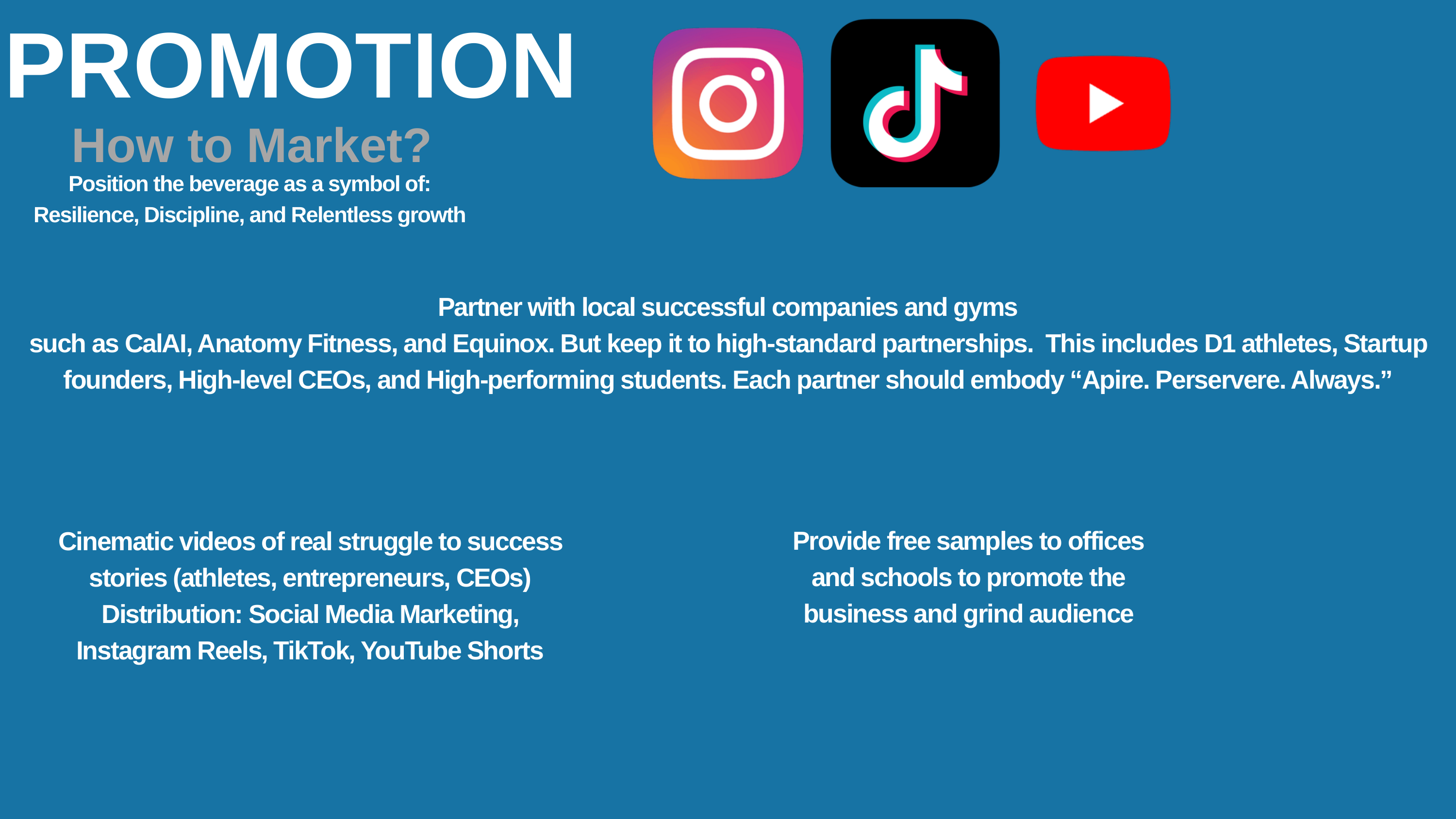

PROMOTION

How to Market?
Position the beverage as a symbol of:
Resilience, Discipline, and Relentless growth

Partner with local successful companies and gyms
such as CalAI, Anatomy Fitness, and Equinox. But keep it to high-standard partnerships.  This includes D1 athletes, Startup founders, High-level CEOs, and High-performing students. Each partner should embody “Apire. Perservere. Always.”

Provide free samples to offices
and schools to promote the
business and grind audience
Cinematic videos of real struggle to success stories (athletes, entrepreneurs, CEOs)
Distribution: Social Media Marketing, Instagram Reels, TikTok, YouTube Shorts